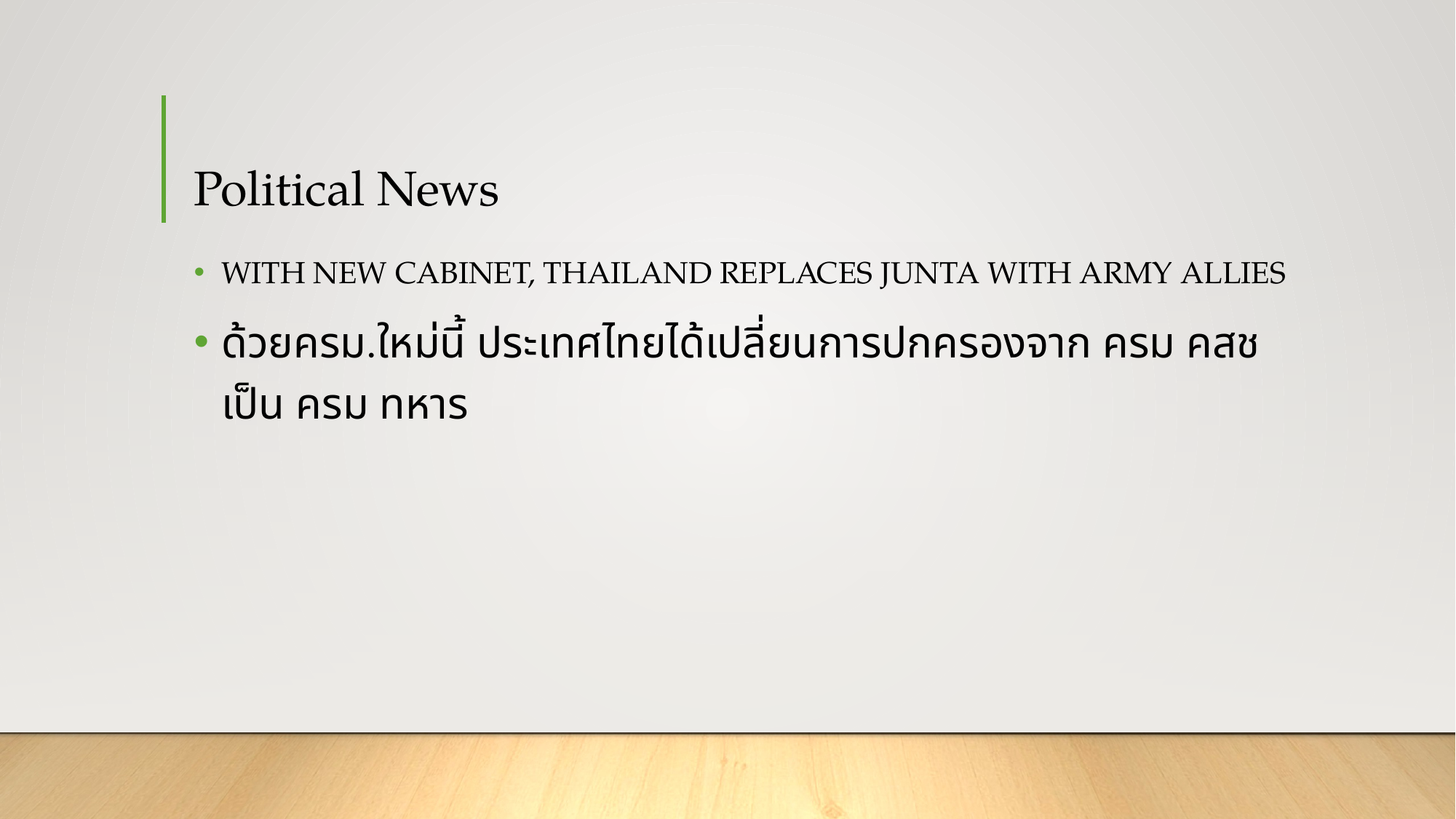

# Political News
WITH NEW CABINET, THAILAND REPLACES JUNTA WITH ARMY ALLIES
ด้วยครม.ใหม่นี้ ประเทศไทยได้เปลี่ยนการปกครองจาก ครม คสช เป็น ครม ทหาร